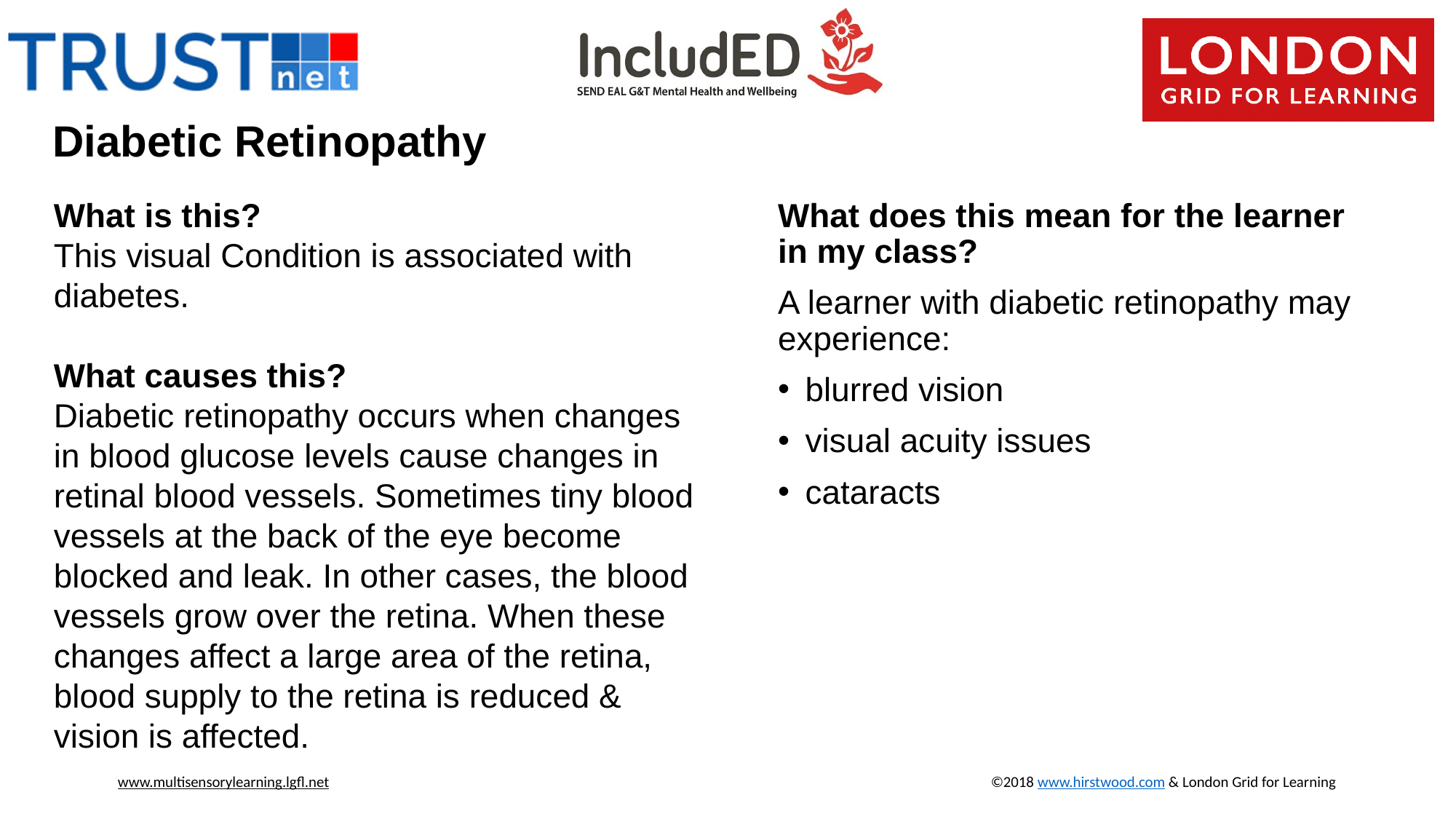

# Diabetic Retinopathy
What is this?
This visual Condition is associated with diabetes.

What causes this?
Diabetic retinopathy occurs when changes in blood glucose levels cause changes in retinal blood vessels. Sometimes tiny blood vessels at the back of the eye become blocked and leak. In other cases, the blood vessels grow over the retina. When these changes affect a large area of the retina, blood supply to the retina is reduced & vision is affected.
What does this mean for the learner in my class?
A learner with diabetic retinopathy may experience:
blurred vision
visual acuity issues
cataracts
www.multisensorylearning.lgfl.net                                    				©2018 www.hirstwood.com & London Grid for Learning